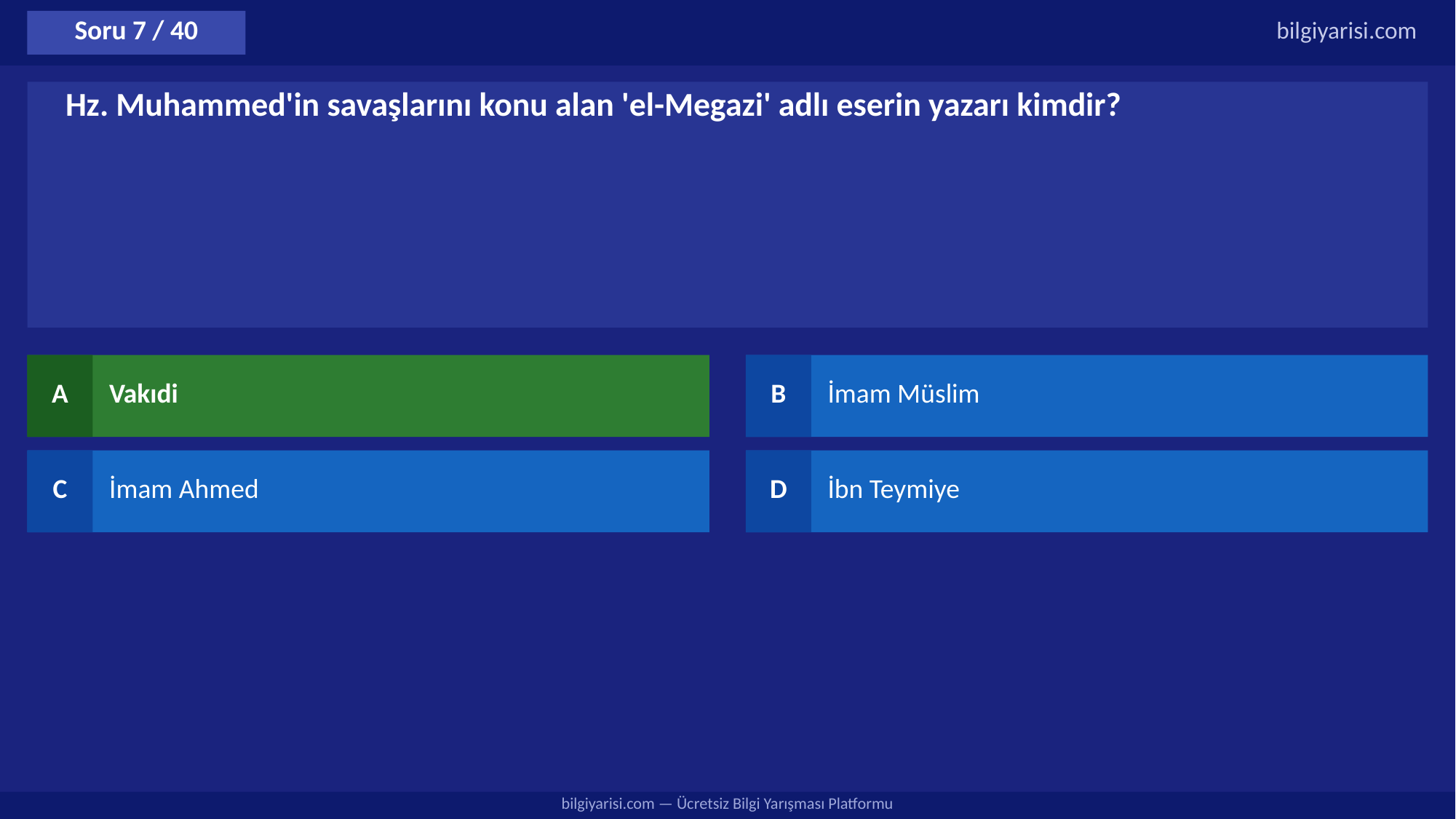

Soru 7 / 40
bilgiyarisi.com

Hz. Muhammed'in savaşlarını konu alan 'el-Megazi' adlı eserin yazarı kimdir?

A
Vakıdi

B
İmam Müslim

C
İmam Ahmed

D
İbn Teymiye
bilgiyarisi.com — Ücretsiz Bilgi Yarışması Platformu